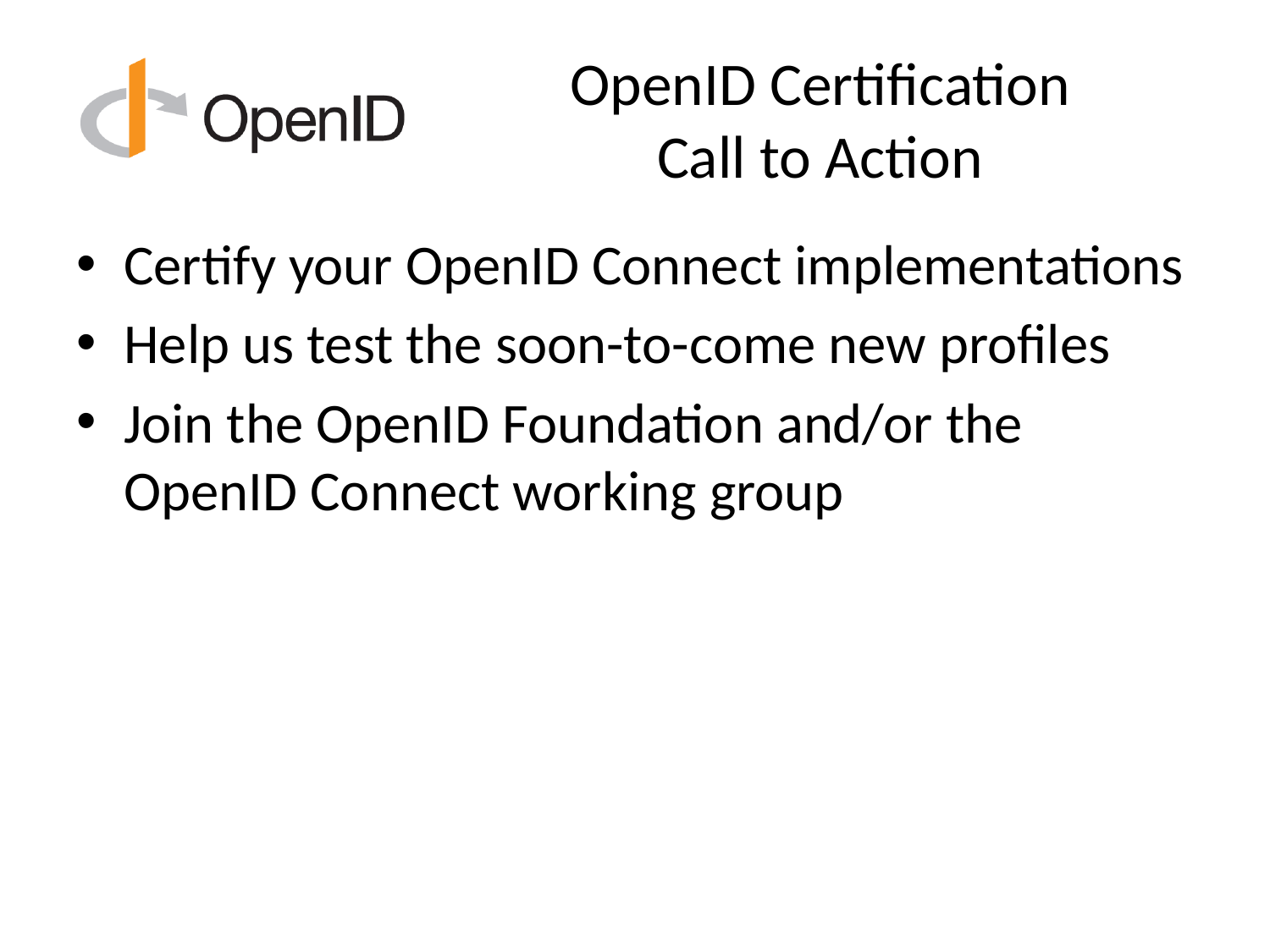

# OpenID Certification Call to Action
Certify your OpenID Connect implementations
Help us test the soon-to-come new profiles
Join the OpenID Foundation and/or the OpenID Connect working group